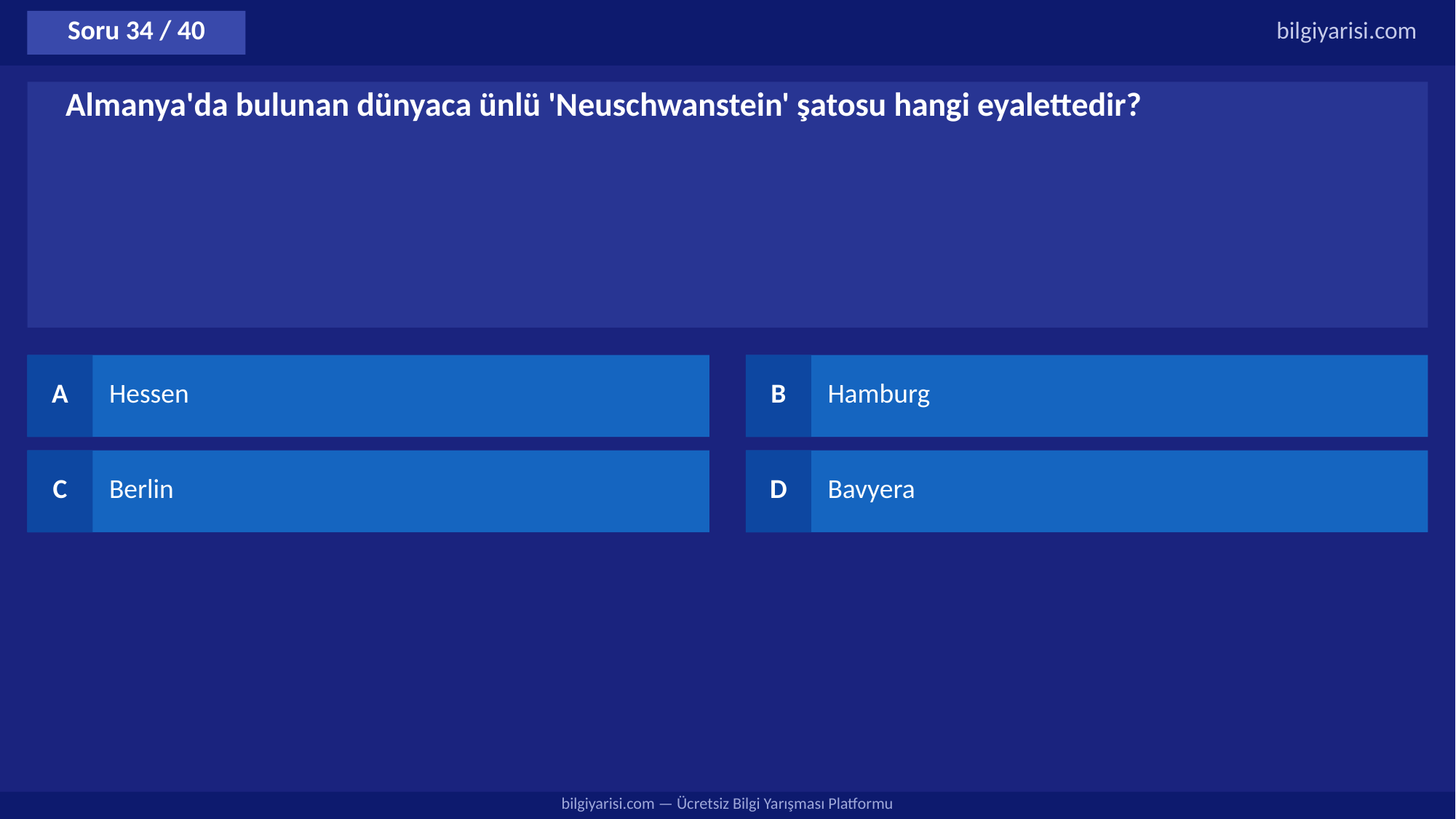

Soru 34 / 40
bilgiyarisi.com

Almanya'da bulunan dünyaca ünlü 'Neuschwanstein' şatosu hangi eyalettedir?

A
Hessen

B
Hamburg

C
Berlin

D
Bavyera
bilgiyarisi.com — Ücretsiz Bilgi Yarışması Platformu